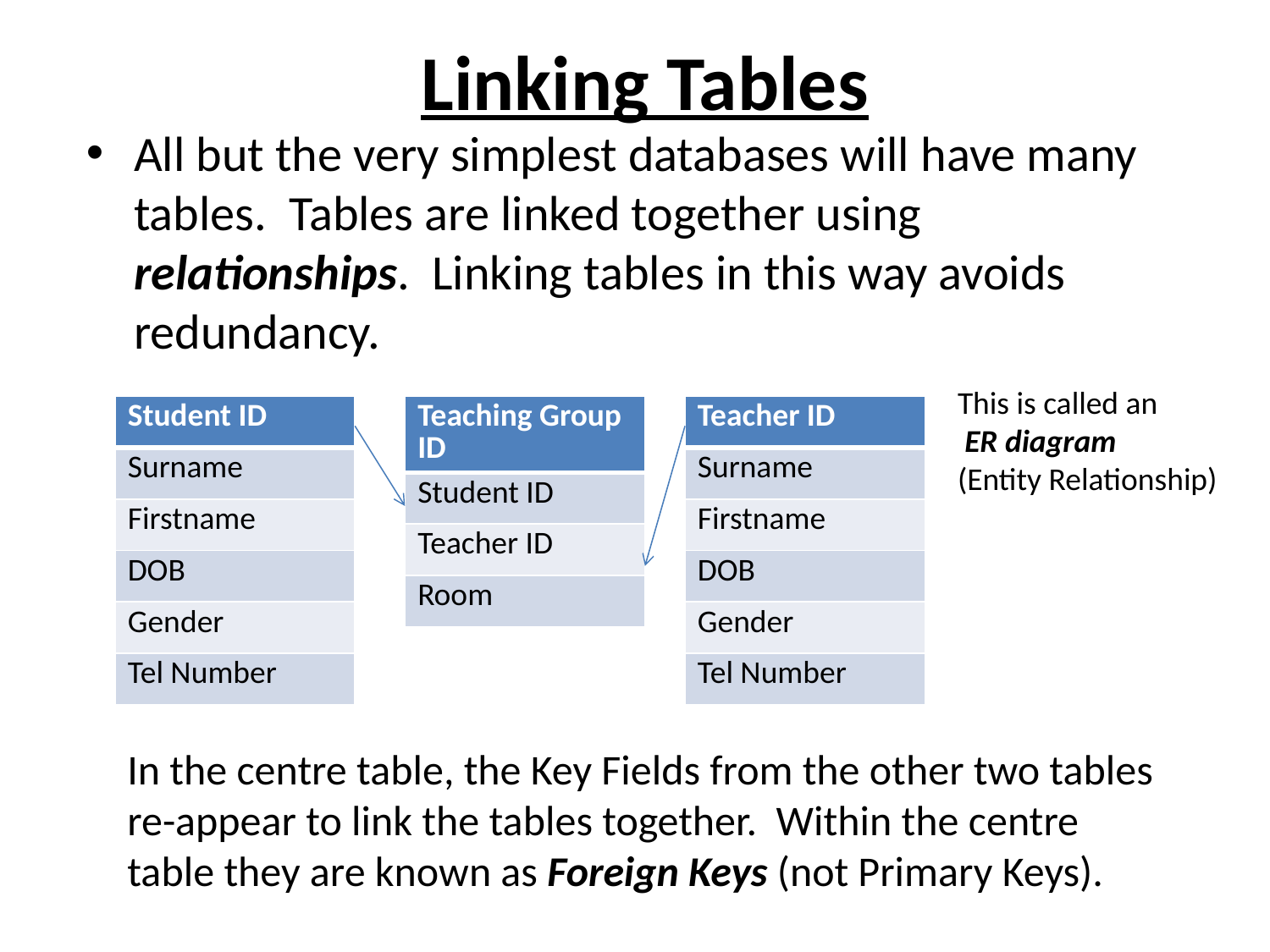

# Linking Tables
All but the very simplest databases will have many tables.  Tables are linked together using relationships.  Linking tables in this way avoids redundancy.

This is called an
 ER diagram
(Entity Relationship)
| Student ID |
| --- |
| Surname |
| Firstname |
| DOB |
| Gender |
| Tel Number |
| Teaching Group ID |
| --- |
| Student ID |
| Teacher ID |
| Room |
| Teacher ID |
| --- |
| Surname |
| Firstname |
| DOB |
| Gender |
| Tel Number |
In the centre table, the Key Fields from the other two tables re-appear to link the tables together.  Within the centre table they are known as Foreign Keys (not Primary Keys).